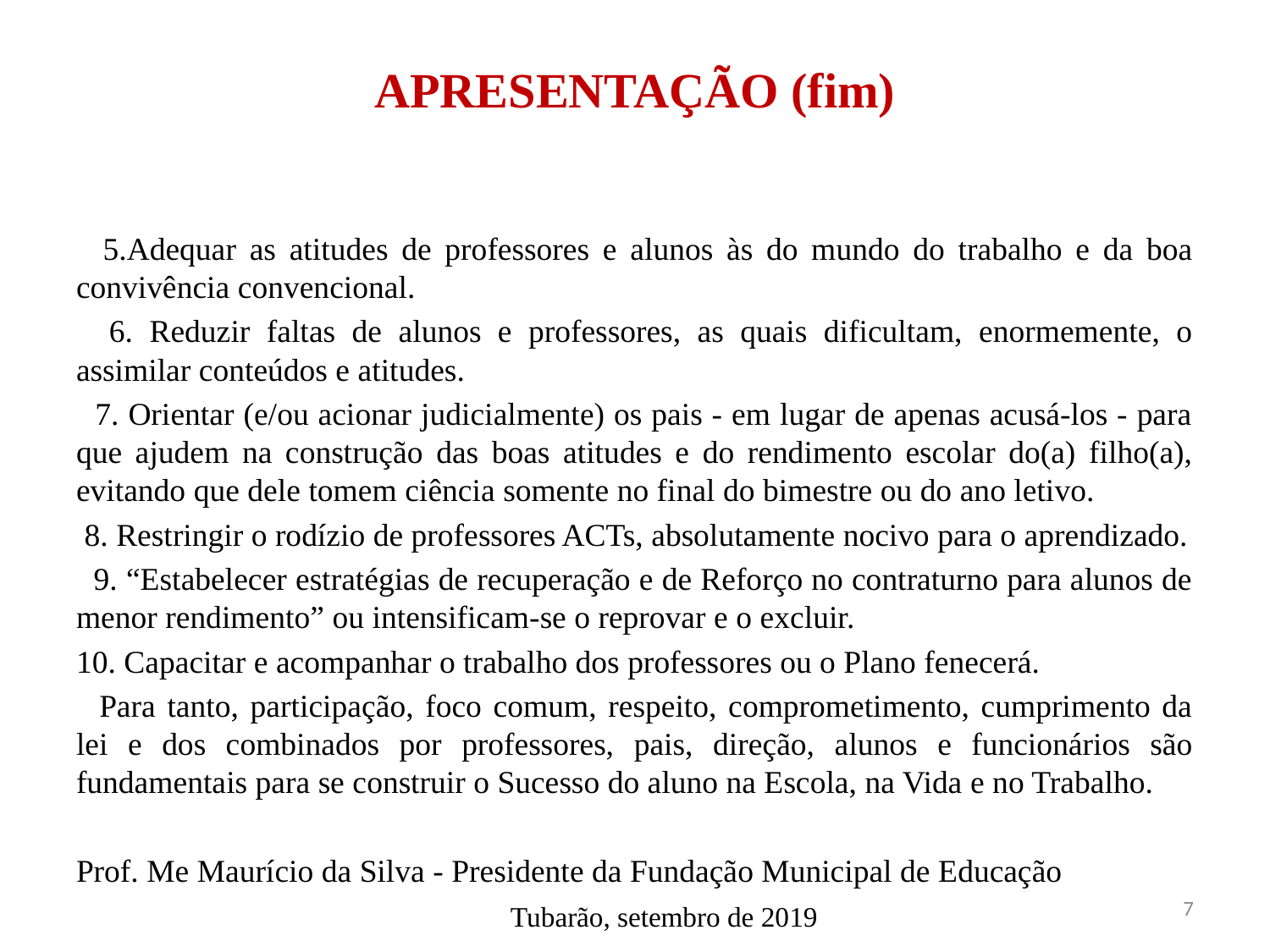

# APRESENTAÇÃO (fim)
  5.Adequar as atitudes de professores e alunos às do mundo do trabalho e da boa convivência convencional.
  6. Reduzir faltas de alunos e professores, as quais dificultam, enormemente, o assimilar conteúdos e atitudes.
  7. Orientar (e/ou acionar judicialmente) os pais - em lugar de apenas acusá-los - para que ajudem na construção das boas atitudes e do rendimento escolar do(a) filho(a), evitando que dele tomem ciência somente no final do bimestre ou do ano letivo.
 8. Restringir o rodízio de professores ACTs, absolutamente nocivo para o aprendizado.
  9. “Estabelecer estratégias de recuperação e de Reforço no contraturno para alunos de menor rendimento” ou intensificam-se o reprovar e o excluir.
10. Capacitar e acompanhar o trabalho dos professores ou o Plano fenecerá.
  Para tanto, participação, foco comum, respeito, comprometimento, cumprimento da lei e dos combinados por professores, pais, direção, alunos e funcionários são fundamentais para se construir o Sucesso do aluno na Escola, na Vida e no Trabalho.

Prof. Me Maurício da Silva - Presidente da Fundação Municipal de Educação
                                                      Tubarão, setembro de 2019
7